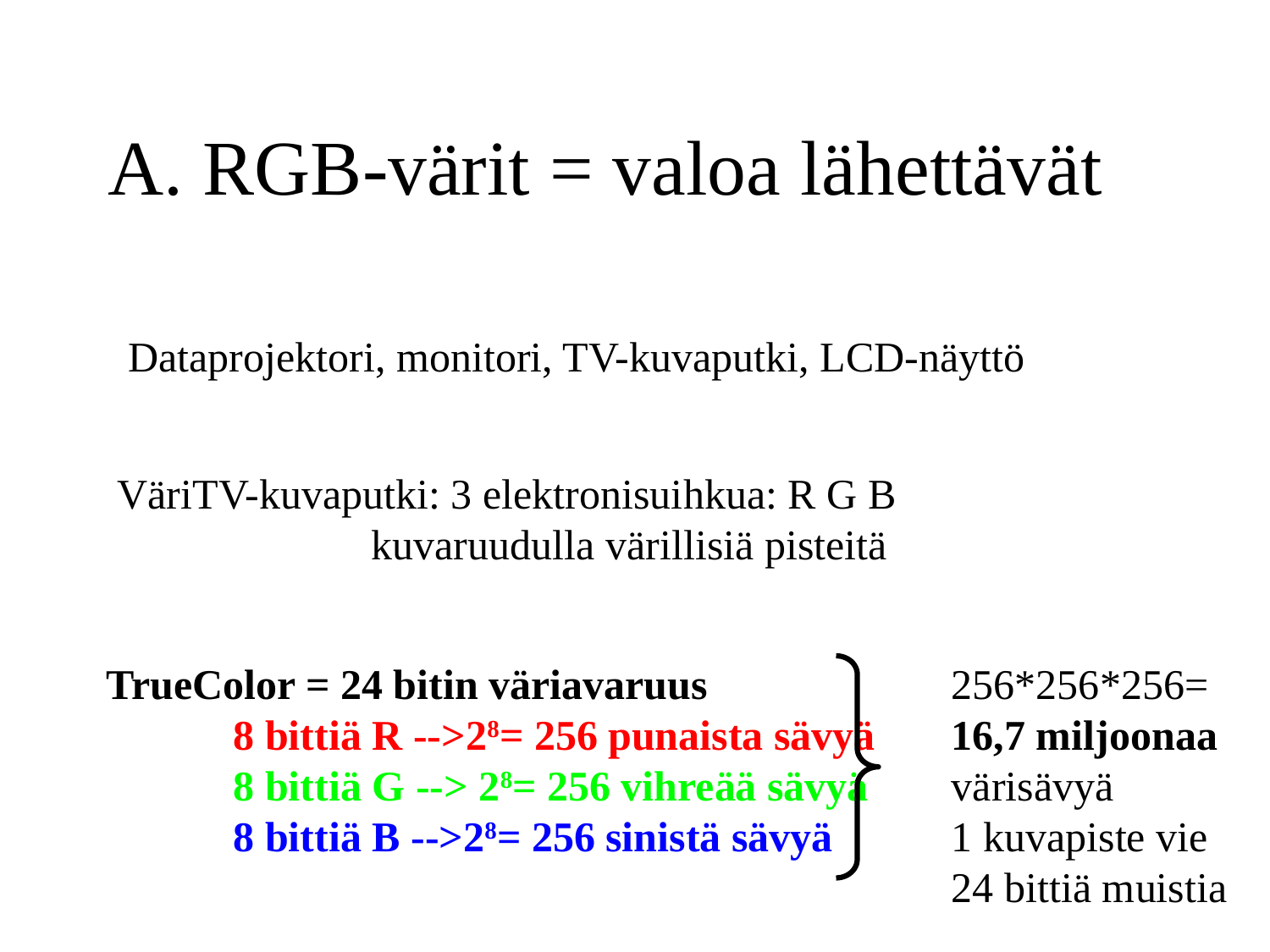

# A. RGB-värit = valoa lähettävät
Dataprojektori, monitori, TV-kuvaputki, LCD-näyttö
VäriTV-kuvaputki: 3 elektronisuihkua: R G B
		kuvaruudulla värillisiä pisteitä
TrueColor = 24 bitin väriavaruus
	8 bittiä R -->28= 256 punaista sävyä
	8 bittiä G --> 28= 256 vihreää sävyä
	8 bittiä B -->28= 256 sinistä sävyä
256*256*256=
16,7 miljoonaa
värisävyä
1 kuvapiste vie
24 bittiä muistia